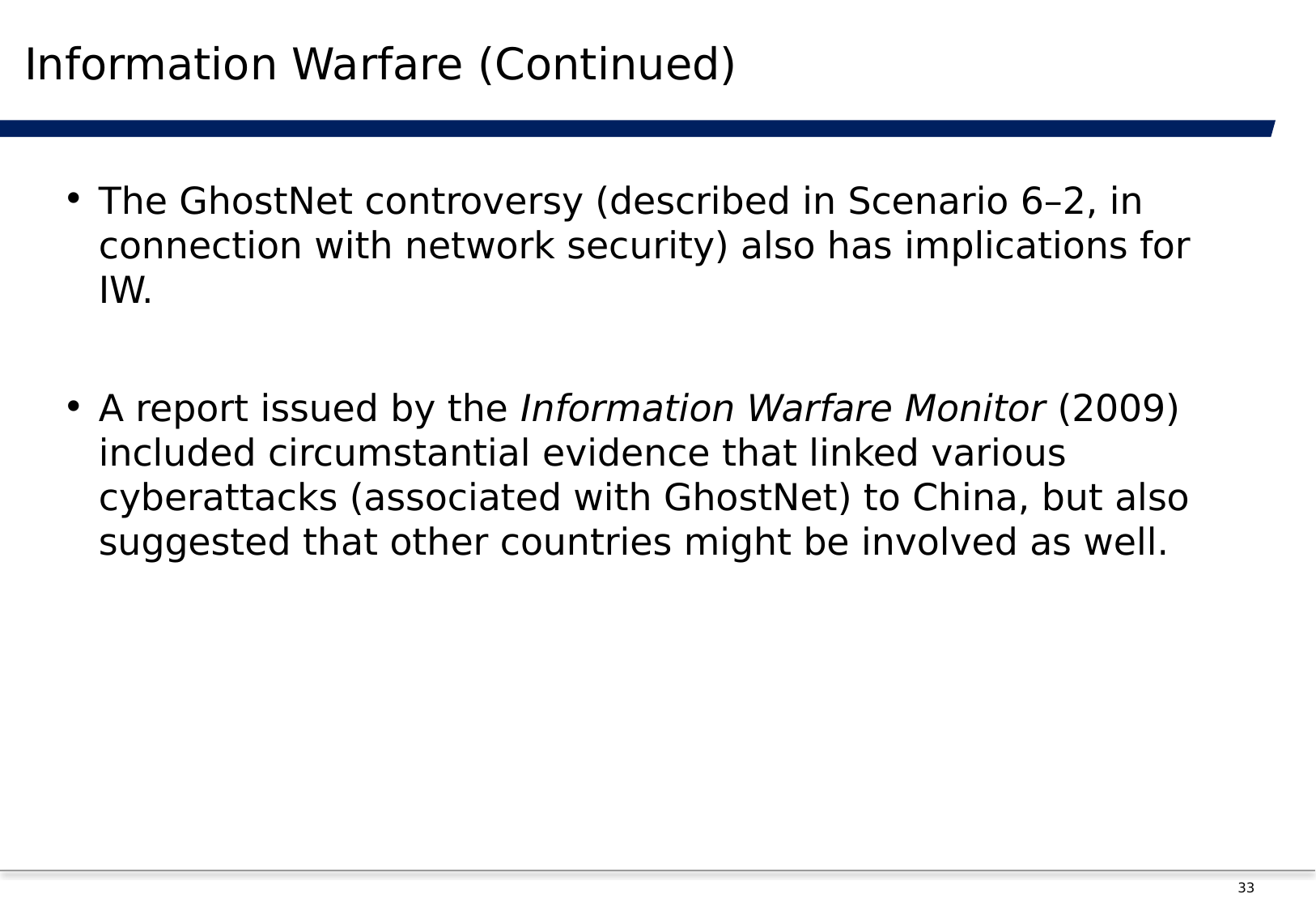

# Information Warfare (Continued)
The GhostNet controversy (described in Scenario 6–2, in connection with network security) also has implications for IW.

A report issued by the Information Warfare Monitor (2009) included circumstantial evidence that linked various cyberattacks (associated with GhostNet) to China, but also suggested that other countries might be involved as well.